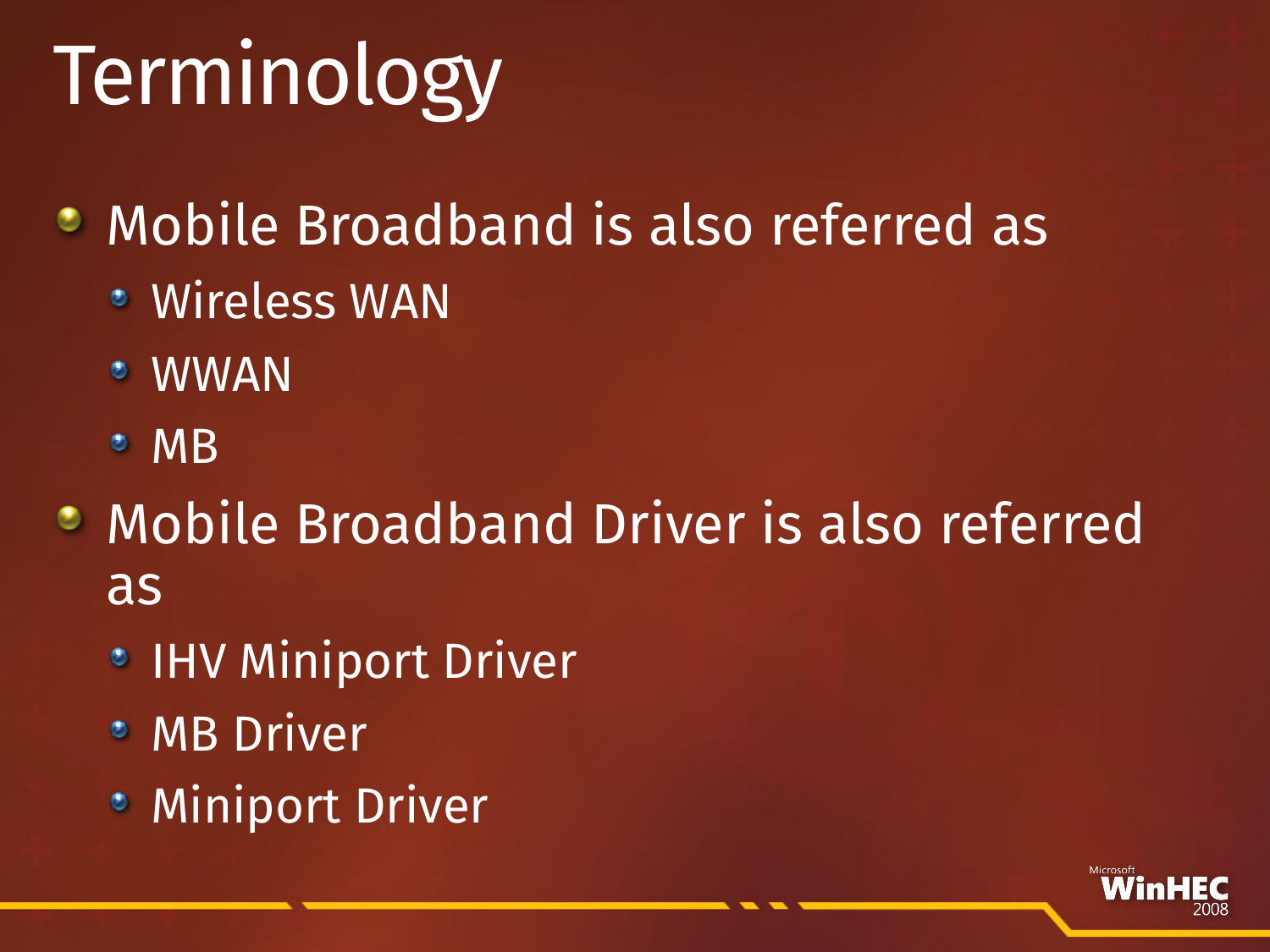

# Terminology
Mobile Broadband is also referred as
Wireless WAN
WWAN
MB
Mobile Broadband Driver is also referred as
IHV Miniport Driver
MB Driver
Miniport Driver